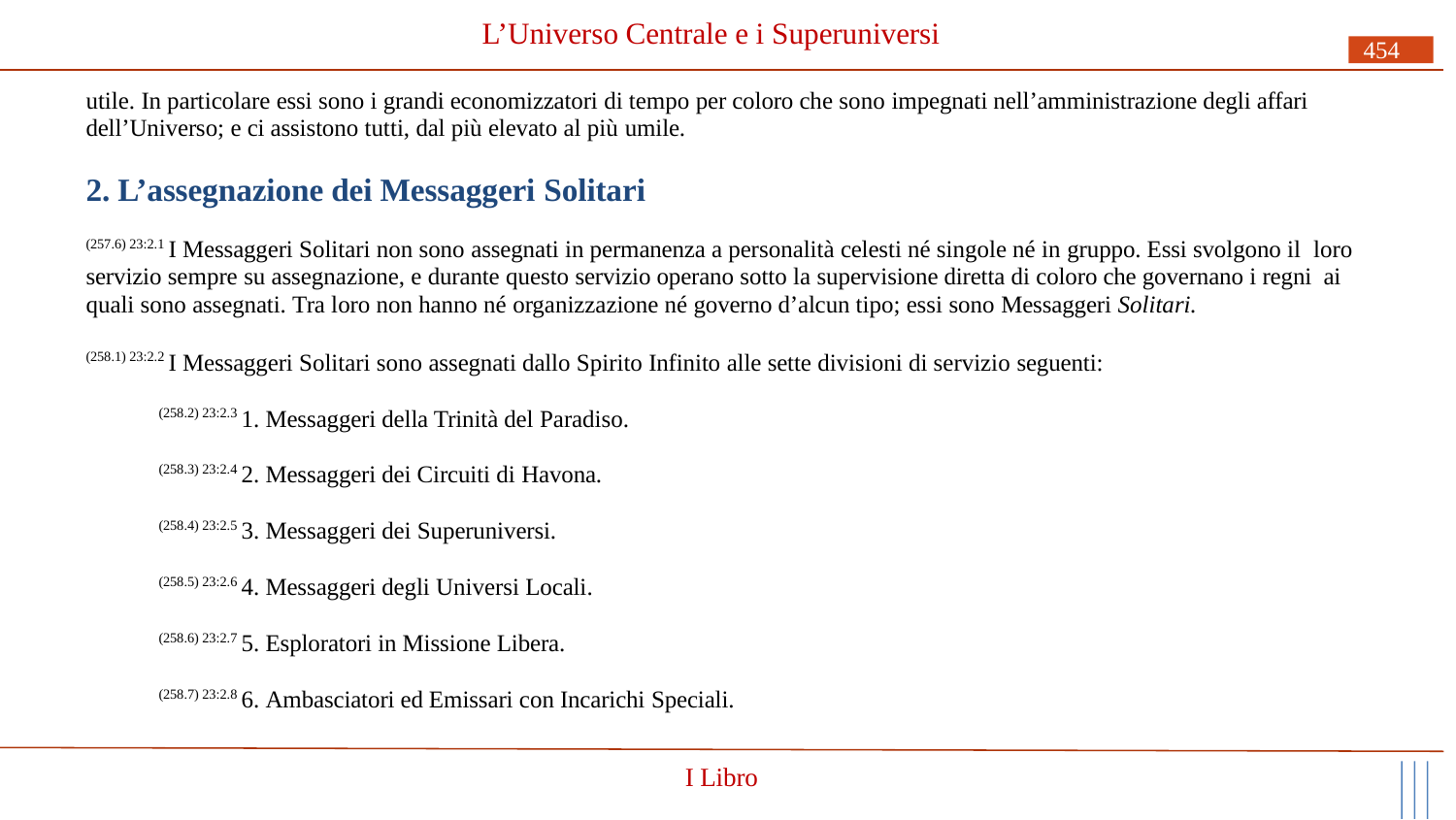

# L’Universo Centrale e i Superuniversi
454

utile. In particolare essi sono i grandi economizzatori di tempo per coloro che sono impegnati nell’amministrazione degli affari  dell’Universo; e ci assistono tutti, dal più elevato al più umile.

2. L’assegnazione dei Messaggeri Solitari
(257.6) 23:2.1 I Messaggeri Solitari non sono assegnati in permanenza a personalità celesti né singole né in gruppo. Essi svolgono il  loro servizio sempre su assegnazione, e durante questo servizio operano sotto la supervisione diretta di coloro che governano i regni  ai quali sono assegnati. Tra loro non hanno né organizzazione né governo d’alcun tipo; essi sono Messaggeri Solitari.

(258.1) 23:2.2 I Messaggeri Solitari sono assegnati dallo Spirito Infinito alle sette divisioni di servizio seguenti:
(258.2) 23:2.3 1. Messaggeri della Trinità del Paradiso.
(258.3) 23:2.4 2. Messaggeri dei Circuiti di Havona.
(258.4) 23:2.5 3. Messaggeri dei Superuniversi.
(258.5) 23:2.6 4. Messaggeri degli Universi Locali.
(258.6) 23:2.7 5. Esploratori in Missione Libera.
(258.7) 23:2.8 6. Ambasciatori ed Emissari con Incarichi Speciali.

I Libro